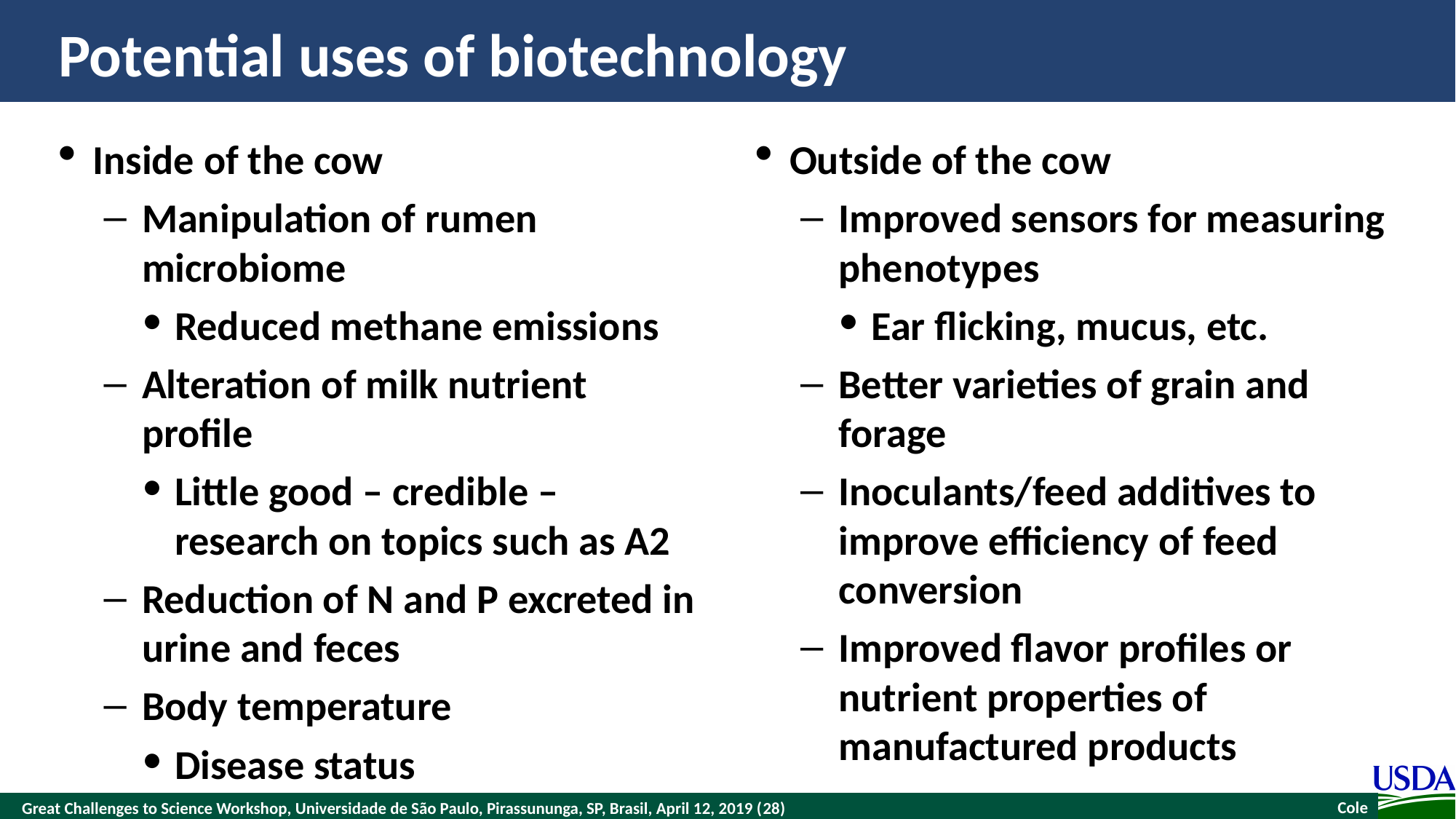

# Potential uses of biotechnology
Inside of the cow
Manipulation of rumen microbiome
Reduced methane emissions
Alteration of milk nutrient profile
Little good – credible – research on topics such as A2
Reduction of N and P excreted in urine and feces
Body temperature
Disease status
Outside of the cow
Improved sensors for measuring phenotypes
Ear flicking, mucus, etc.
Better varieties of grain and forage
Inoculants/feed additives to improve efficiency of feed conversion
Improved flavor profiles or nutrient properties of manufactured products